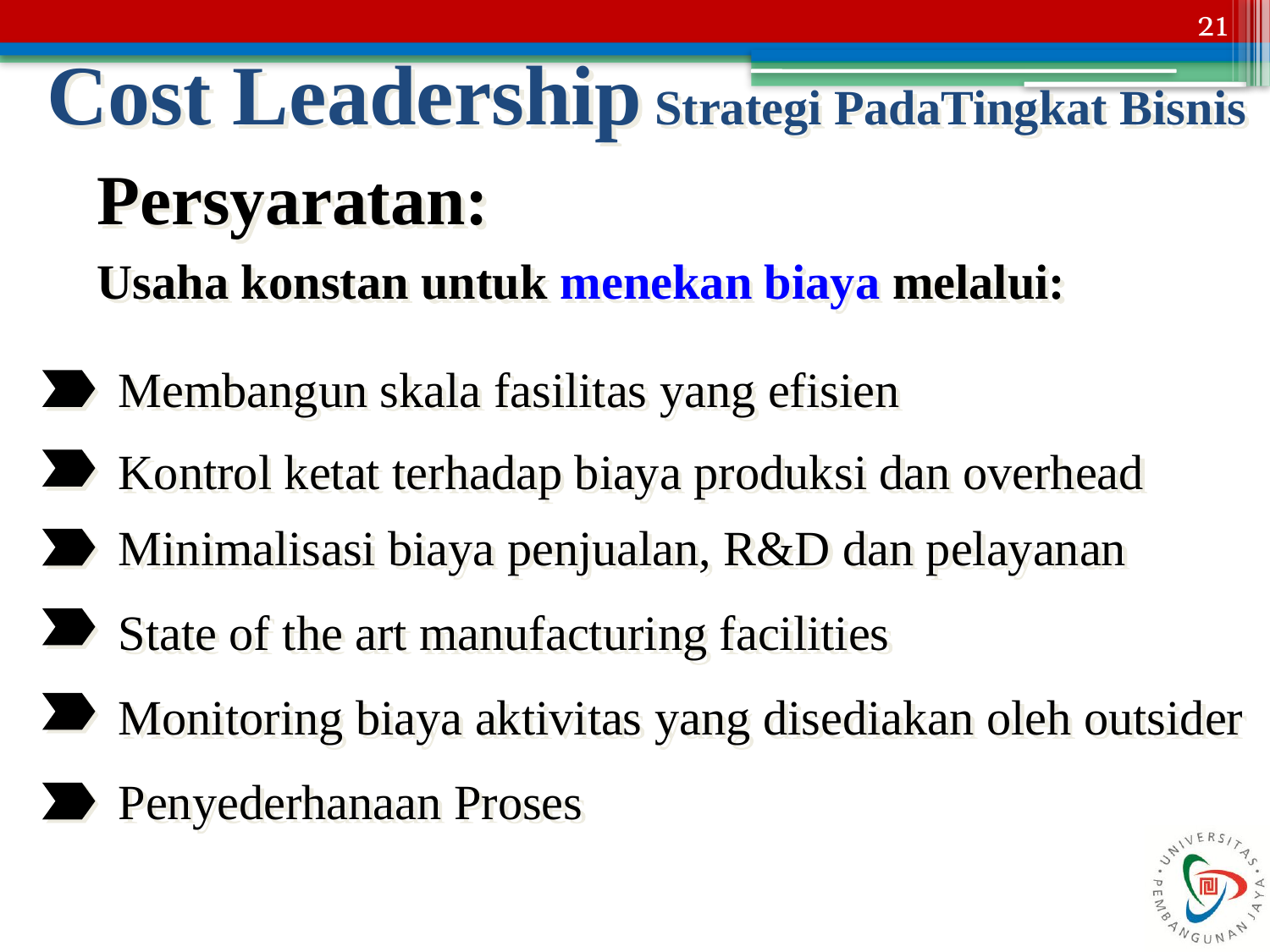

21
Cost Leadership Strategi PadaTingkat Bisnis
Persyaratan:
Usaha konstan untuk menekan biaya melalui:
Membangun skala fasilitas yang efisien

Kontrol ketat terhadap biaya produksi dan overhead
Minimalisasi biaya penjualan, R&D dan pelayanan
State of the art manufacturing facilities
Monitoring biaya aktivitas yang disediakan oleh outsider
Penyederhanaan Proses